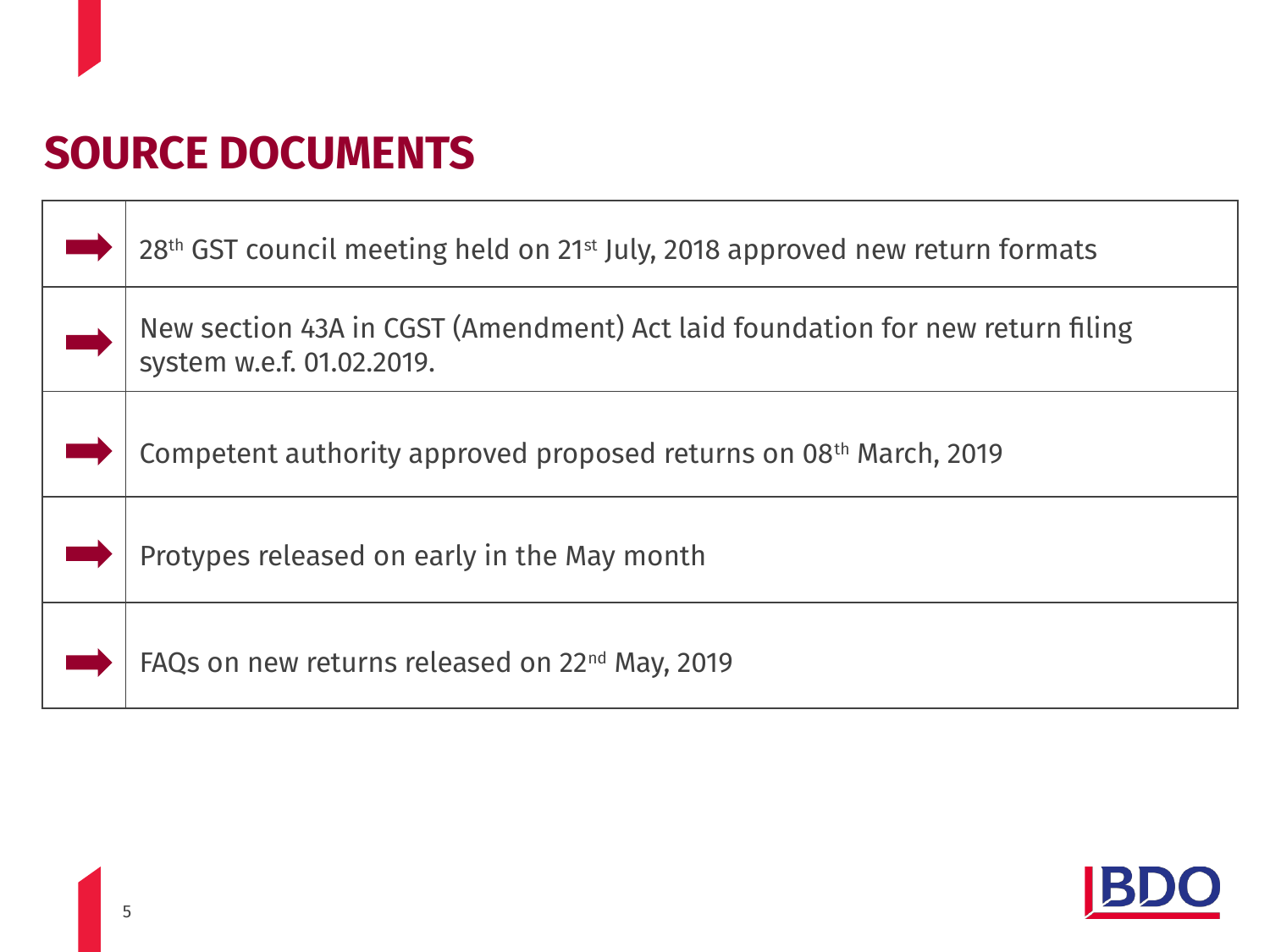

# SOURCE DOCUMENTS
|  | 28th GST council meeting held on 21st July, 2018 approved new return formats |
| --- | --- |
|  | New section 43A in CGST (Amendment) Act laid foundation for new return filing system w.e.f. 01.02.2019. |
|  | Competent authority approved proposed returns on 08th March, 2019 |
|  | Protypes released on early in the May month |
|  | FAQs on new returns released on 22nd May, 2019 |

5